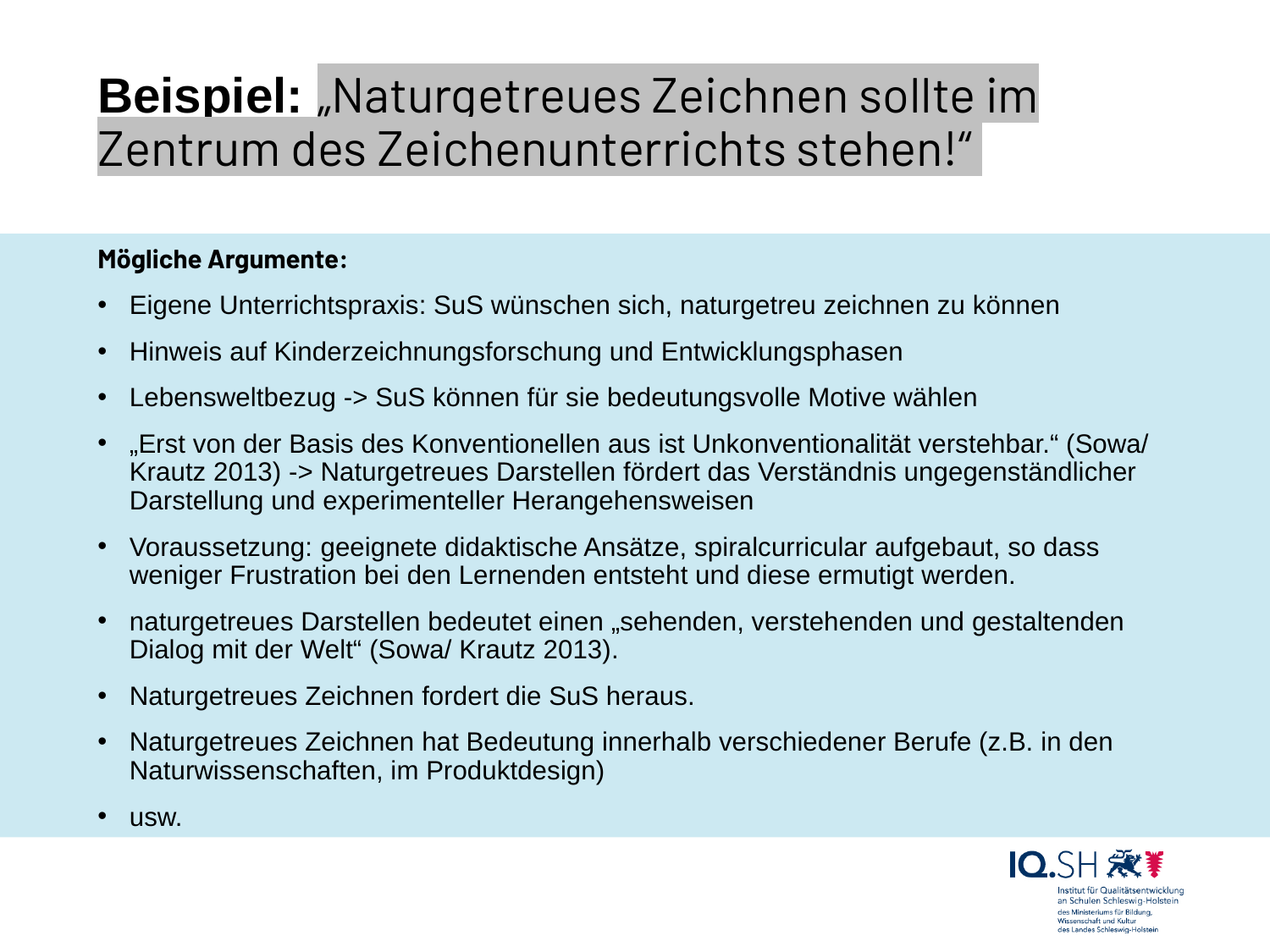

# Beispiel: „Naturgetreues Zeichnen sollte im Zentrum des Zeichenunterrichts stehen!“
Mögliche Argumente:
Eigene Unterrichtspraxis: SuS wünschen sich, naturgetreu zeichnen zu können
Hinweis auf Kinderzeichnungsforschung und Entwicklungsphasen
Lebensweltbezug -> SuS können für sie bedeutungsvolle Motive wählen
„Erst von der Basis des Konventionellen aus ist Unkonventionalität verstehbar.“ (Sowa/ Krautz 2013) -> Naturgetreues Darstellen fördert das Verständnis ungegenständlicher Darstellung und experimenteller Herangehensweisen
Voraussetzung: geeignete didaktische Ansätze, spiralcurricular aufgebaut, so dass weniger Frustration bei den Lernenden entsteht und diese ermutigt werden.
naturgetreues Darstellen bedeutet einen „sehenden, verstehenden und gestaltenden Dialog mit der Welt“ (Sowa/ Krautz 2013).
Naturgetreues Zeichnen fordert die SuS heraus.
Naturgetreues Zeichnen hat Bedeutung innerhalb verschiedener Berufe (z.B. in den Naturwissenschaften, im Produktdesign)
usw.